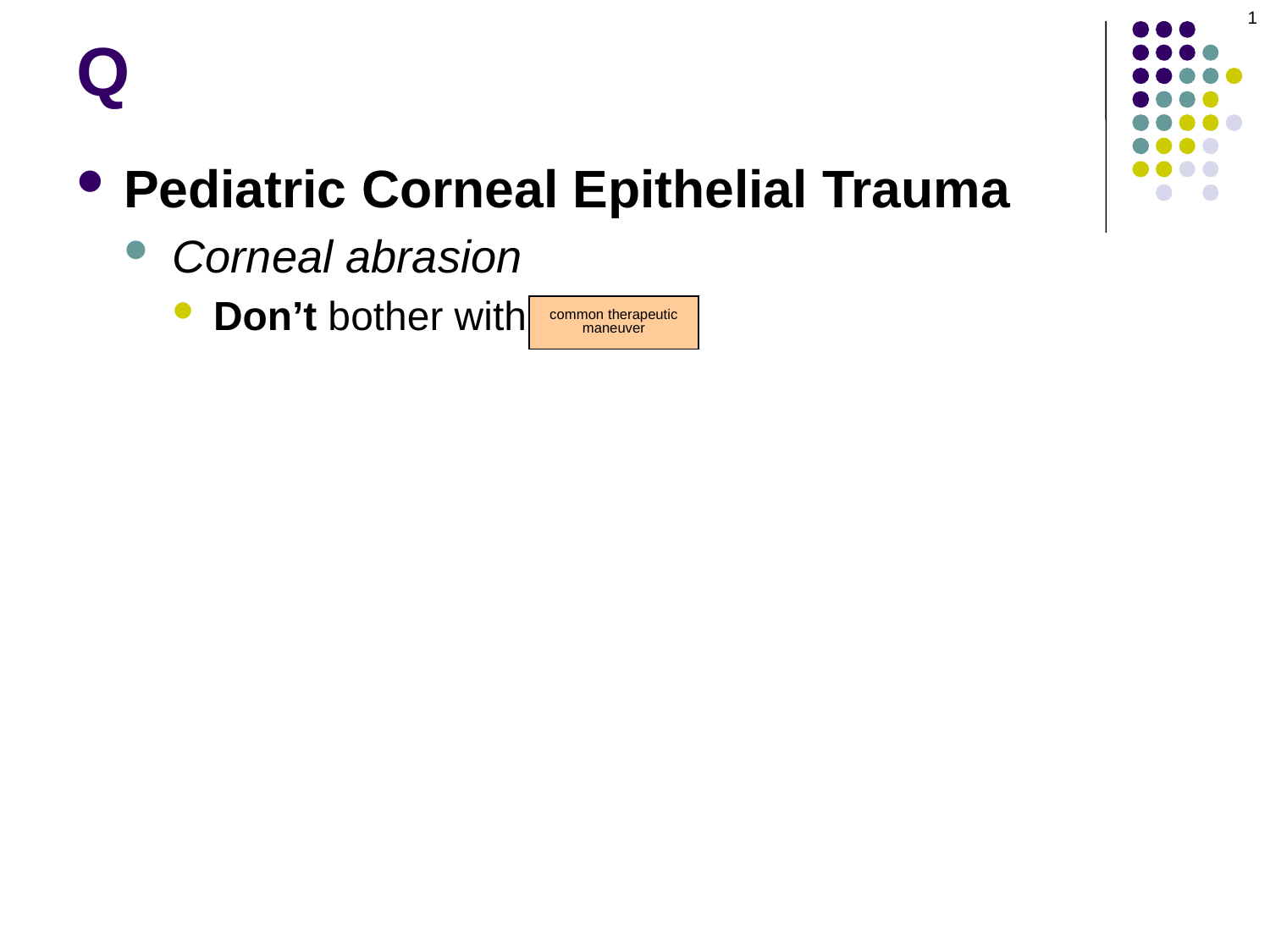

1
# Q
Pediatric Corneal Epithelial Trauma
Corneal abrasion
Don’t bother with patching
common therapeutic
maneuver